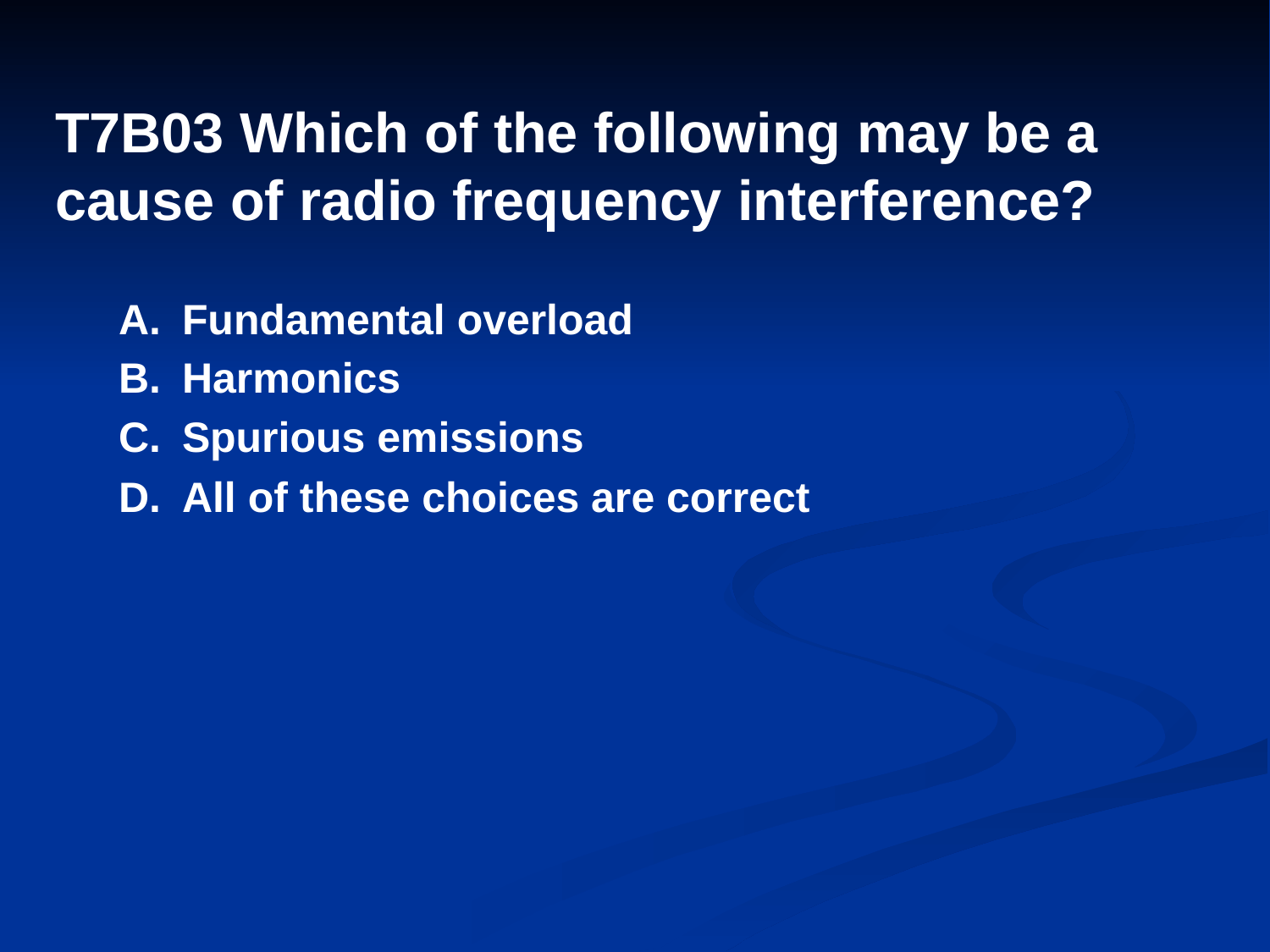

# T7B03 Which of the following may be a cause of radio frequency interference?
A.	Fundamental overload
B.	Harmonics
C.	Spurious emissions
D.	All of these choices are correct